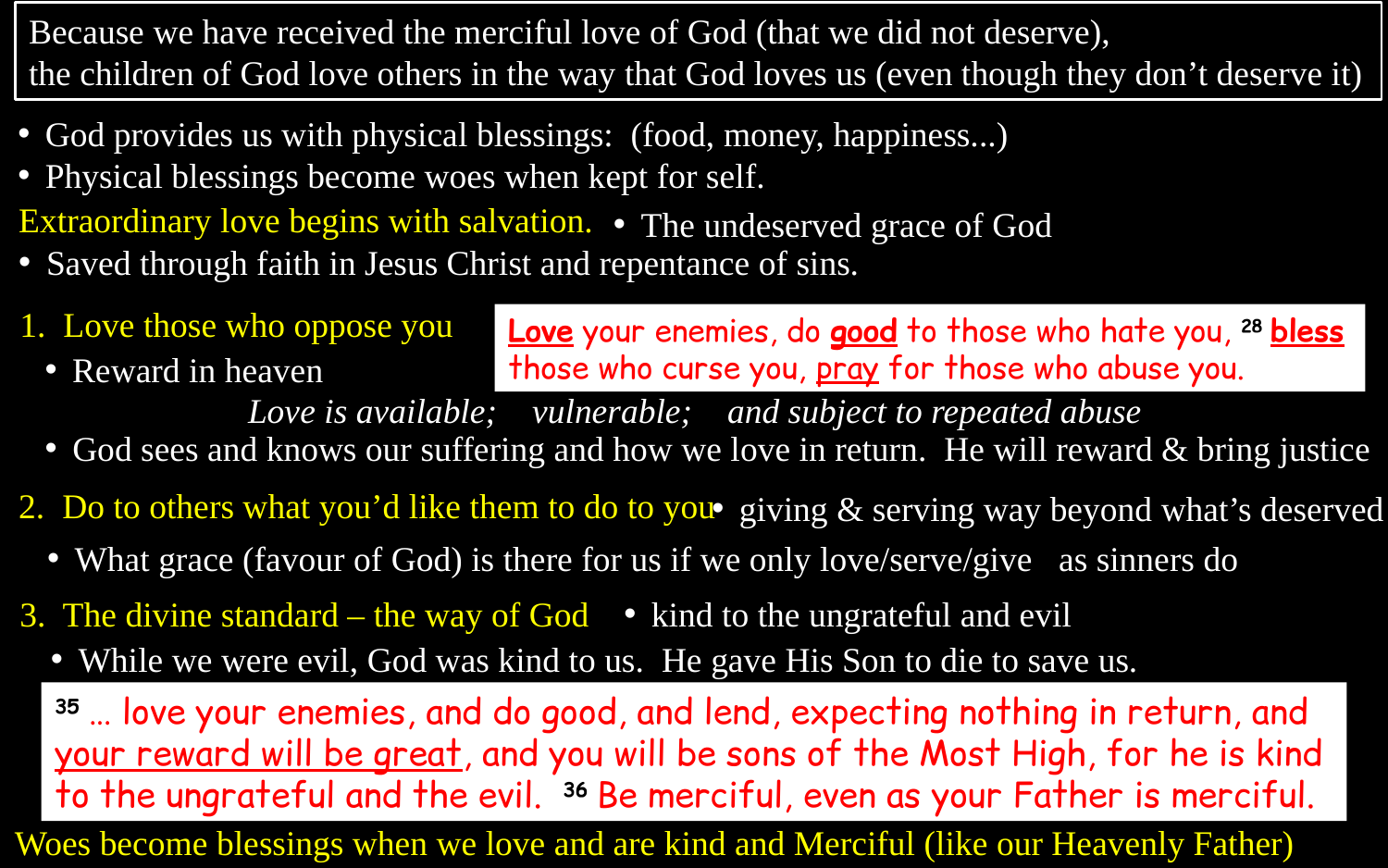

Because we have received the merciful love of God (that we did not deserve),
the children of God love others in the way that God loves us (even though they don’t deserve it)
God provides us with physical blessings:  (food, money, happiness...)
Physical blessings become woes when kept for self.
Extraordinary love begins with salvation.
The undeserved grace of God
Saved through faith in Jesus Christ and repentance of sins.
1.  Love those who oppose you
Love your enemies, do good to those who hate you, 28 bless those who curse you, pray for those who abuse you.
Reward in heaven
Love is available;    vulnerable;    and subject to repeated abuse
God sees and knows our suffering and how we love in return.  He will reward & bring justice
2.  Do to others what you’d like them to do to you
giving & serving way beyond what’s deserved
What grace (favour of God) is there for us if we only love/serve/give   as sinners do
kind to the ungrateful and evil
3.  The divine standard – the way of God
While we were evil, God was kind to us.  He gave His Son to die to save us.
35 … love your enemies, and do good, and lend, expecting nothing in return, and your reward will be great, and you will be sons of the Most High, for he is kind to the ungrateful and the evil.  36 Be merciful, even as your Father is merciful.
Woes become blessings when we love and are kind and Merciful (like our Heavenly Father)